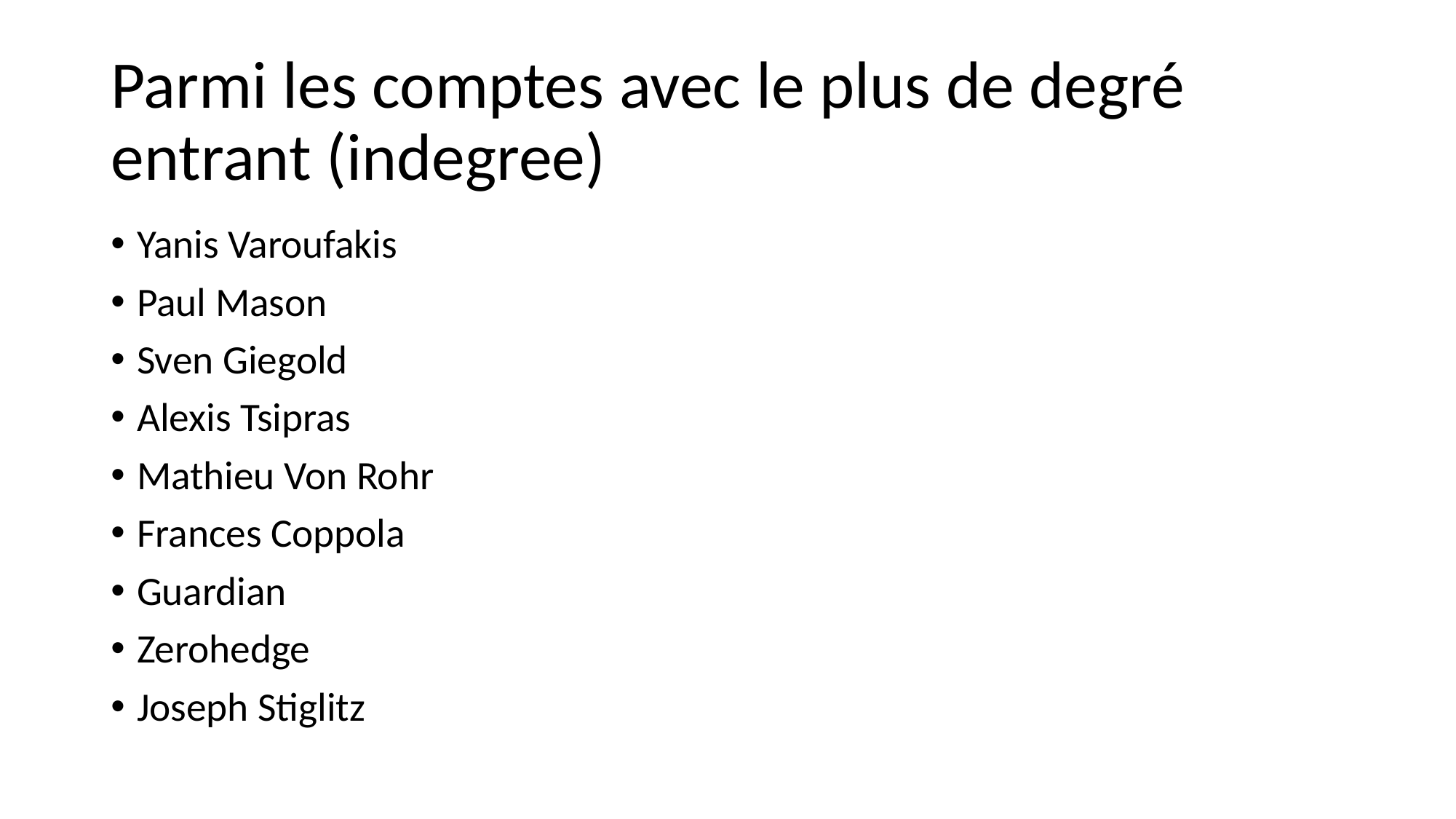

# Parmi les comptes avec le plus de degré entrant (indegree)
Yanis Varoufakis
Paul Mason
Sven Giegold
Alexis Tsipras
Mathieu Von Rohr
Frances Coppola
Guardian
Zerohedge
Joseph Stiglitz